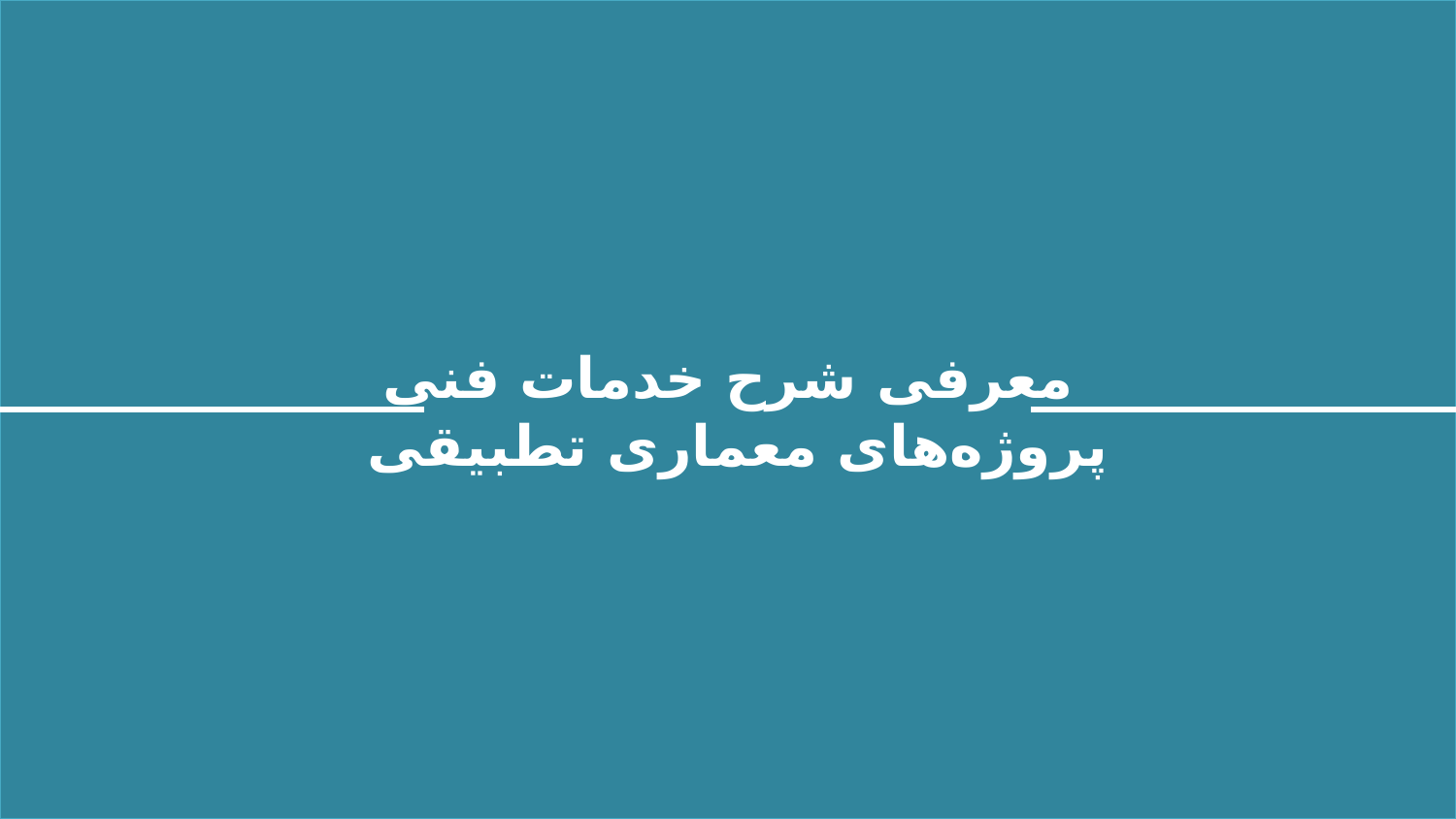

معرفی شرح خدمات فنی
 پروژه‌های معماری تطبیقی
فعالیت‌های تطبیق فرآیندها
SKED.CA.Rep.990926
5